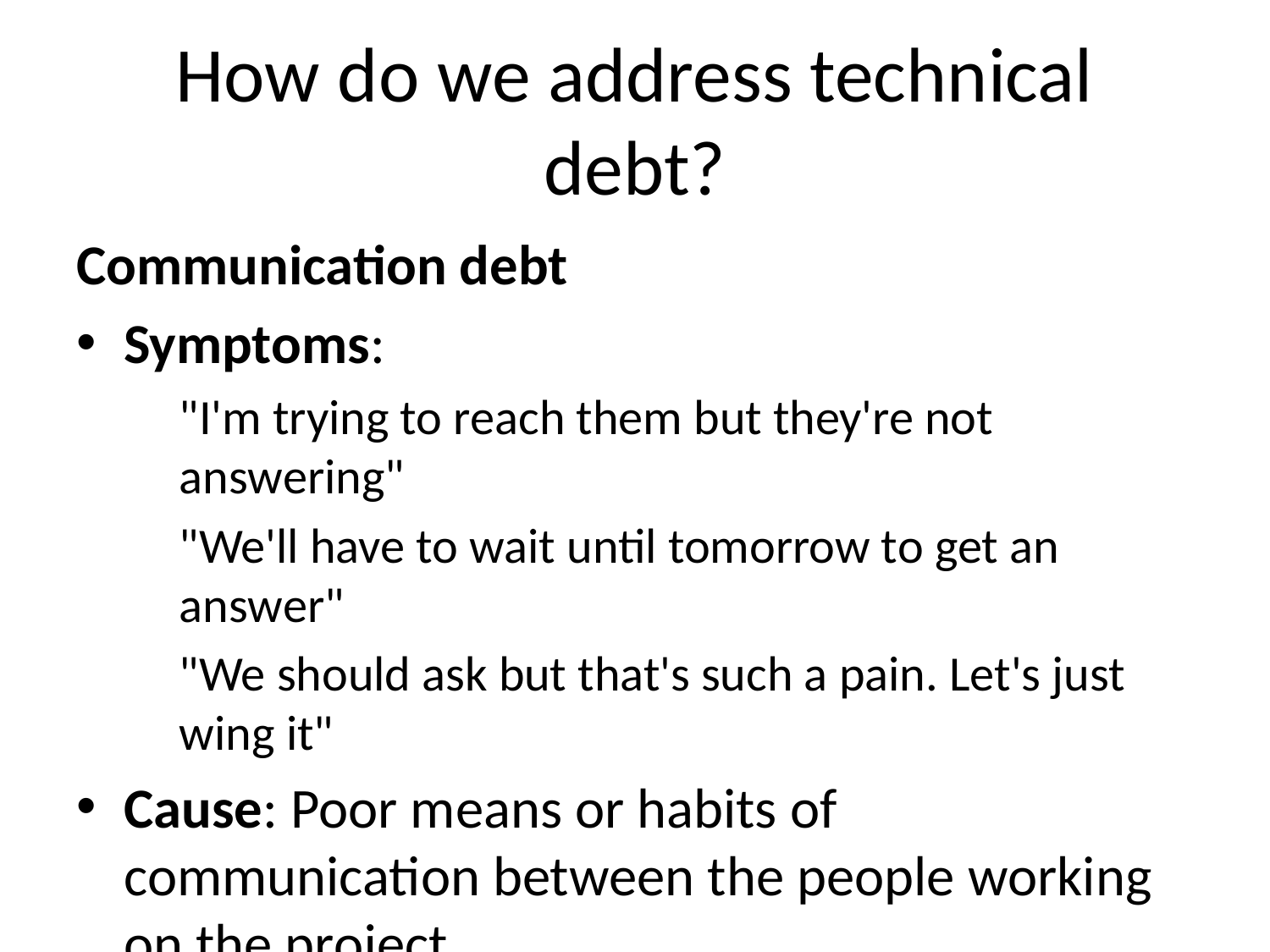

# How do we address technical debt?
Communication debt
Symptoms:
"I'm trying to reach them but they're not answering"
"We'll have to wait until tomorrow to get an answer"
"We should ask but that's such a pain. Let's just wing it"
Cause: Poor means or habits of communication between the people working on the project
Correction: Either:
embrace an asynchronous approach to the work
enforce a more synchronous approach to the work